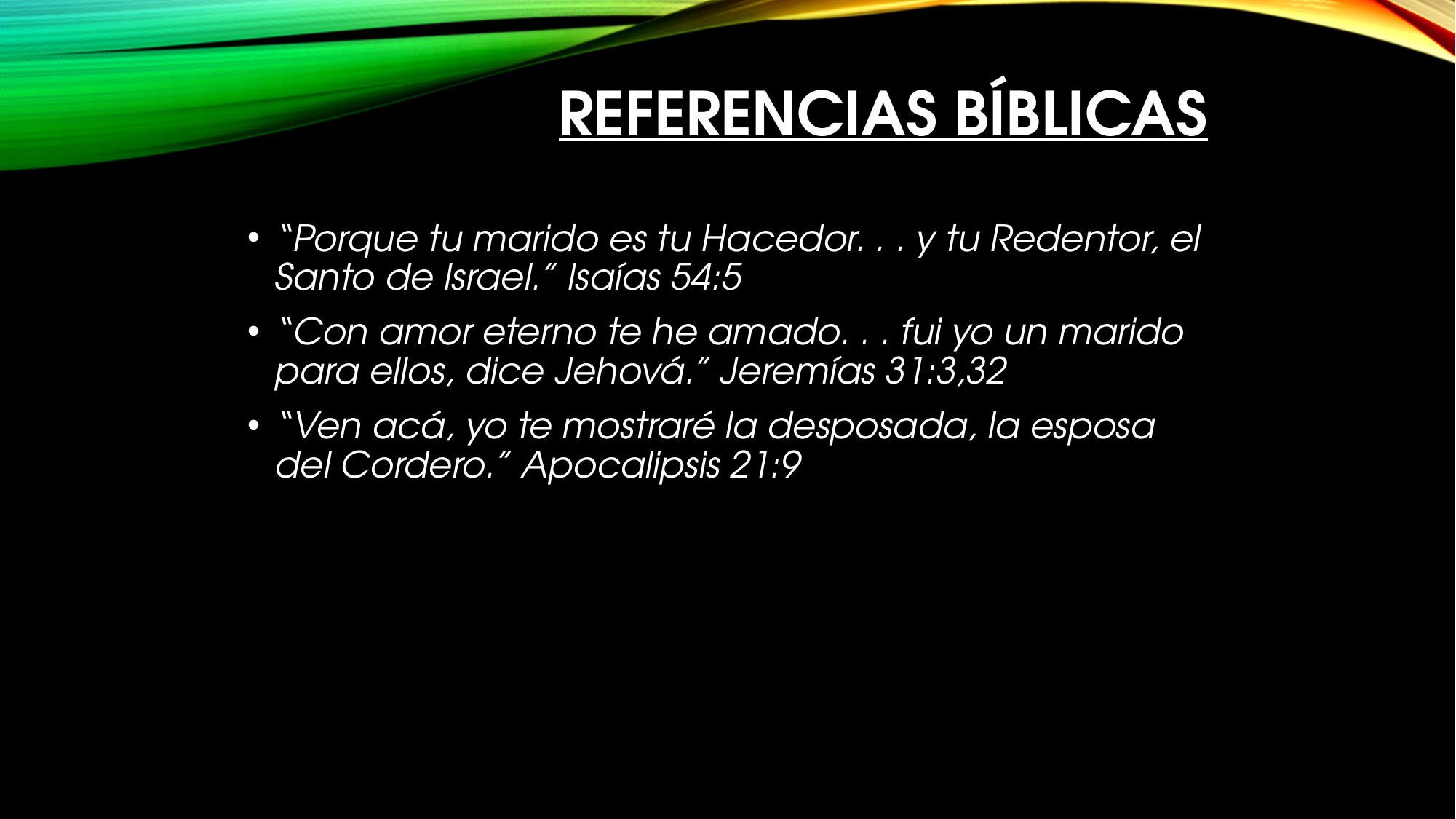

# Referencias Bíblicas
“Porque tu marido es tu Hacedor. . . y tu Redentor, el Santo de Israel.” Isaías 54:5
“Con amor eterno te he amado. . . fui yo un marido para ellos, dice Jehová.” Jeremías 31:3,32
“Ven acá, yo te mostraré la desposada, la esposa del Cordero.” Apocalipsis 21:9